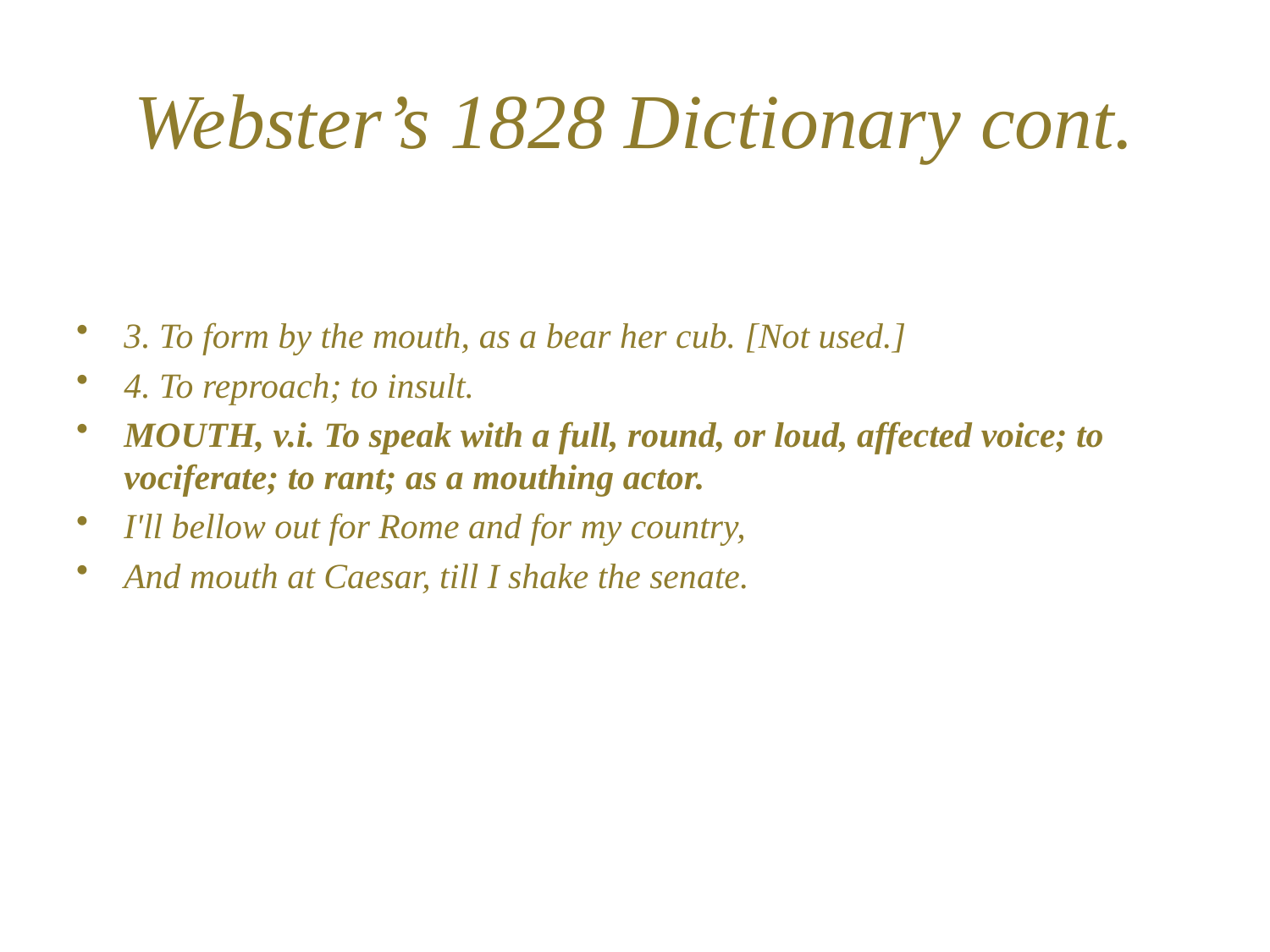

# Webster’s 1828 Dictionary cont.
3. To form by the mouth, as a bear her cub. [Not used.]
4. To reproach; to insult.
MOUTH, v.i. To speak with a full, round, or loud, affected voice; to vociferate; to rant; as a mouthing actor.
I'll bellow out for Rome and for my country,
And mouth at Caesar, till I shake the senate.